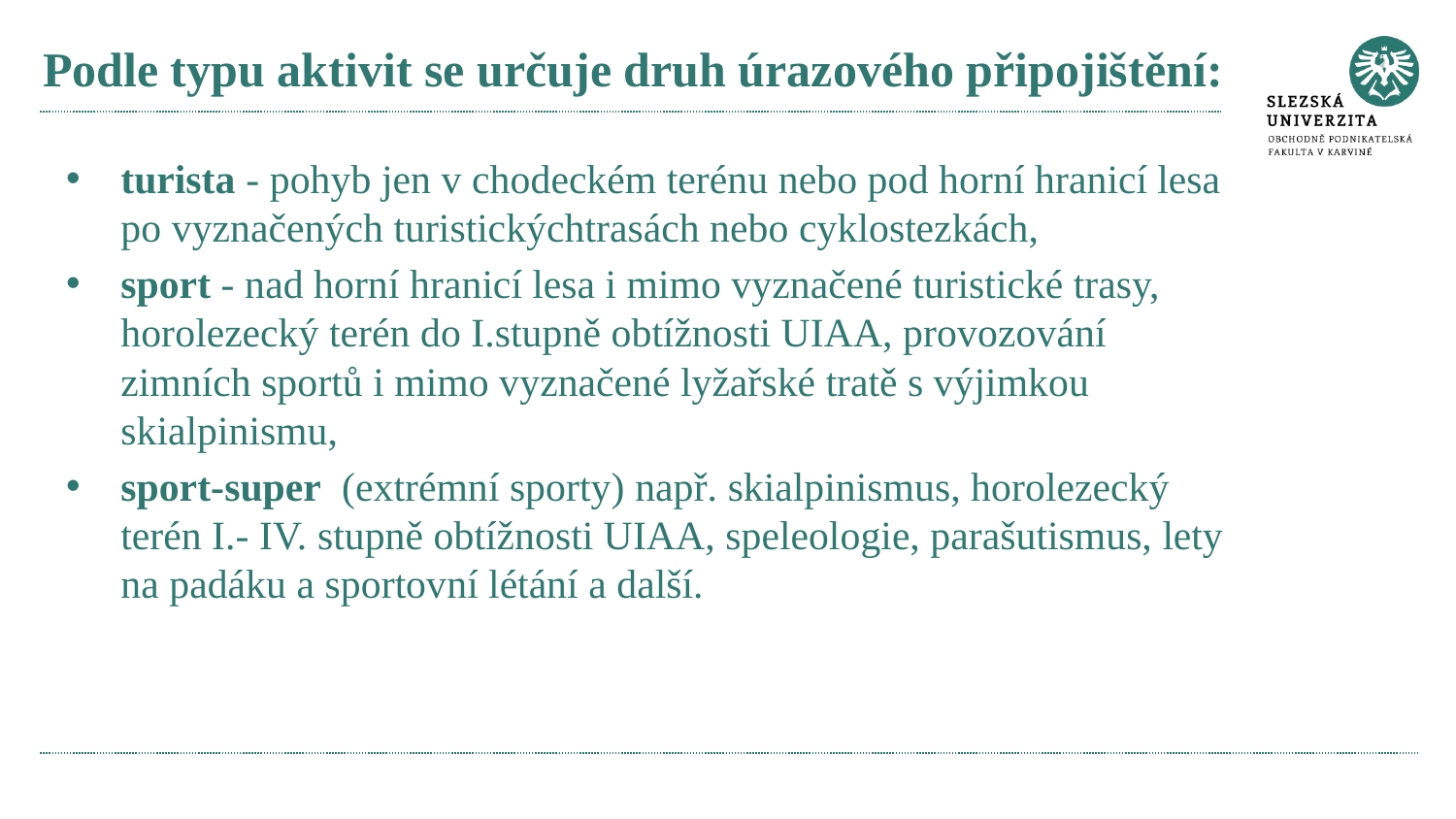

# Podle typu aktivit se určuje druh úrazového připojištění:
turista - pohyb jen v chodeckém terénu nebo pod horní hranicí lesa po vyznačených turistickýchtrasách nebo cyklostezkách,
sport - nad horní hranicí lesa i mimo vyznačené turistické trasy, horolezecký terén do I.stupně obtížnosti UIAA, provozování zimních sportů i mimo vyznačené lyžařské tratě s výjimkou skialpinismu,
sport-super  (extrémní sporty) např. skialpinismus, horolezecký terén I.- IV. stupně obtížnosti UIAA, speleologie, parašutismus, lety na padáku a sportovní létání a další.